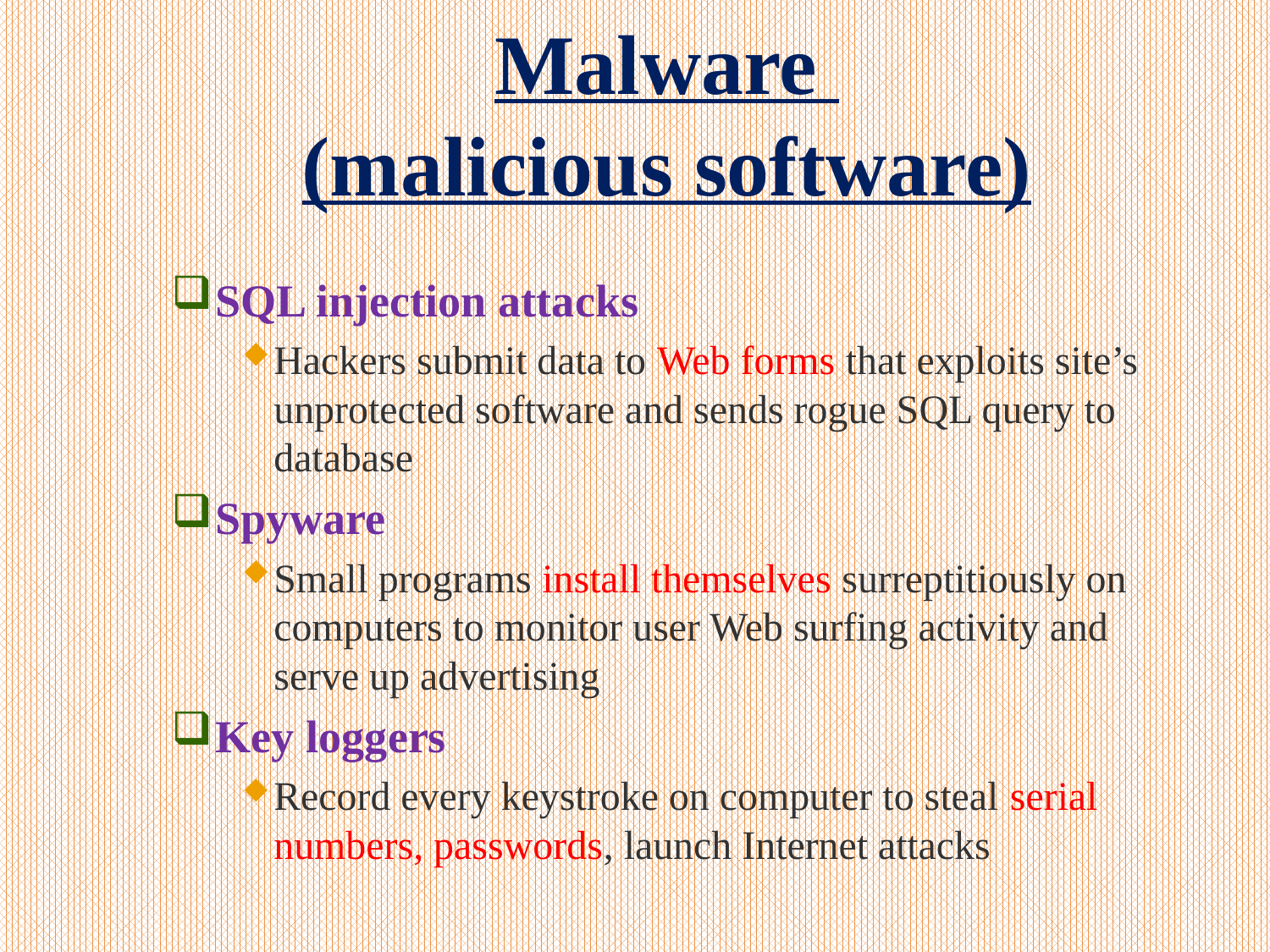

# Malware (malicious software)
SQL injection attacks
Hackers submit data to Web forms that exploits site’s   unprotected software and sends rogue SQL query to      database
Spyware
Small programs install themselves surreptitiously on     computers to monitor user Web surfing activity and       serve up advertising
Key loggers
Record every keystroke on computer to steal serial        numbers, passwords, launch Internet attacks